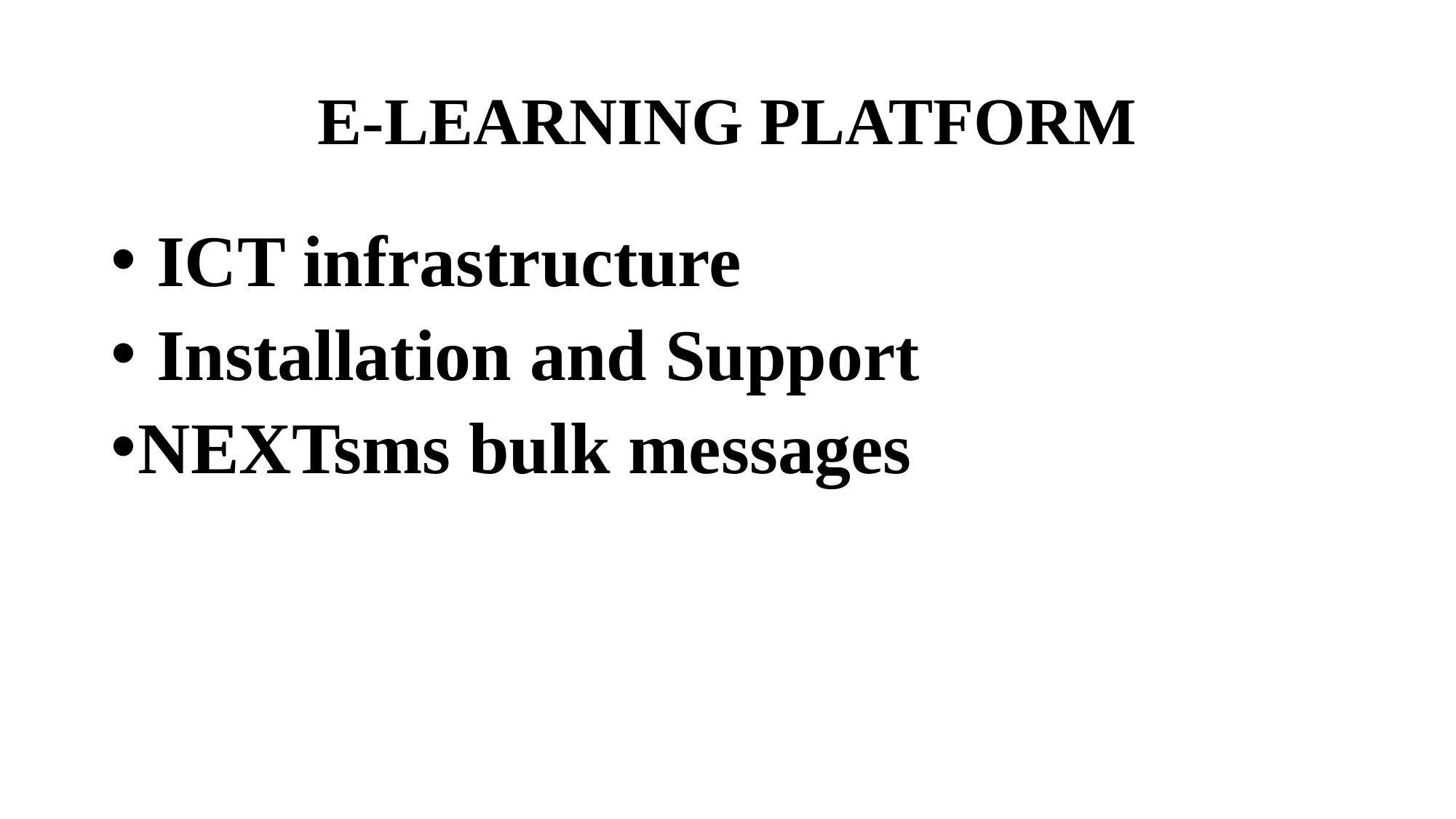

# E-LEARNING PLATFORM
 ICT infrastructure
 Installation and Support
NEXTsms bulk messages